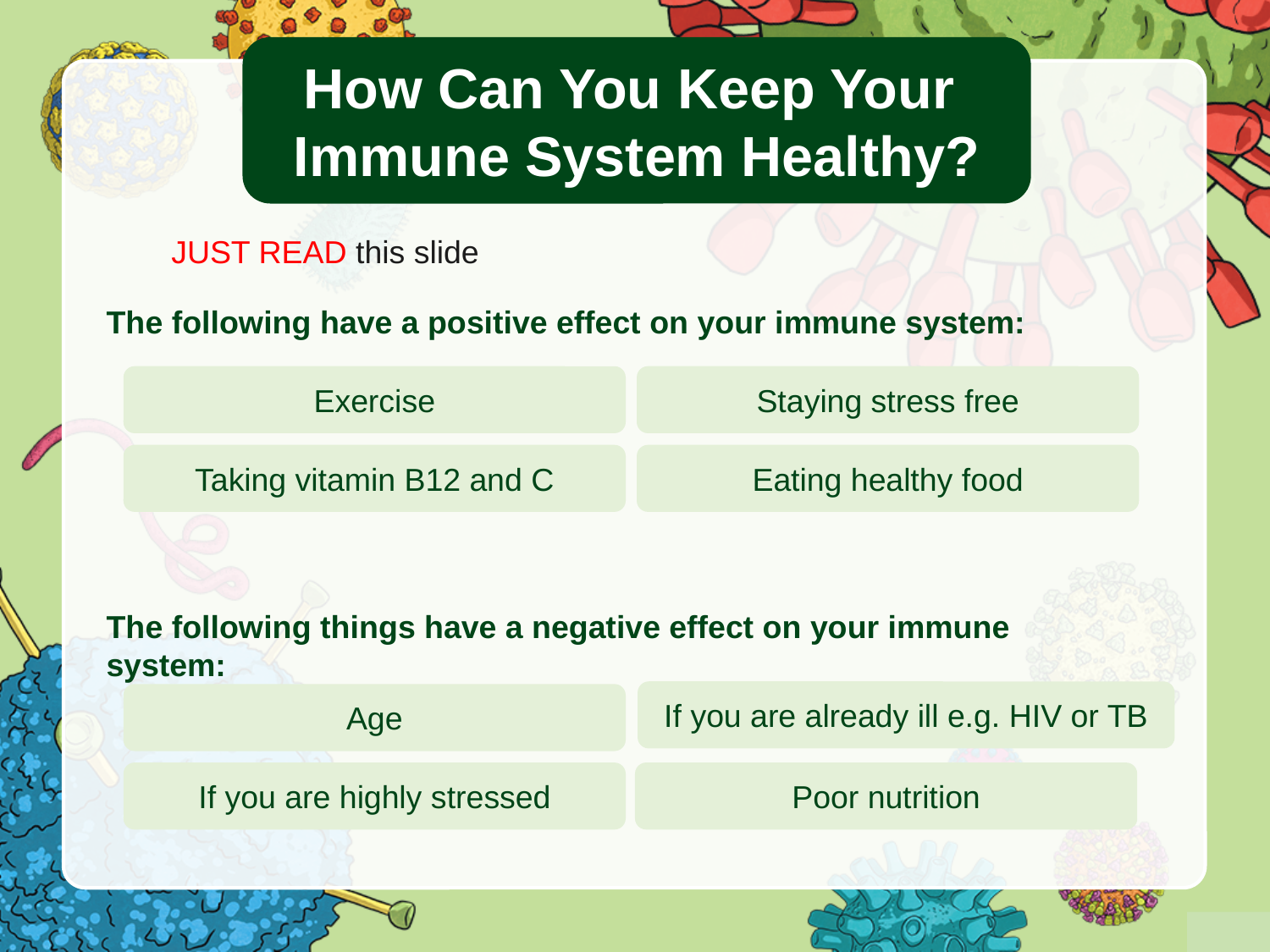

How Can You Keep Your
Immune System Healthy?
JUST READ this slide
The following have a positive effect on your immune system:

Exercise
Staying stress free
Taking vitamin B12 and C
Eating healthy food
The following things have a negative effect on your immune system:
If you are already ill e.g. HIV or TB
Age
If you are highly stressed
Poor nutrition